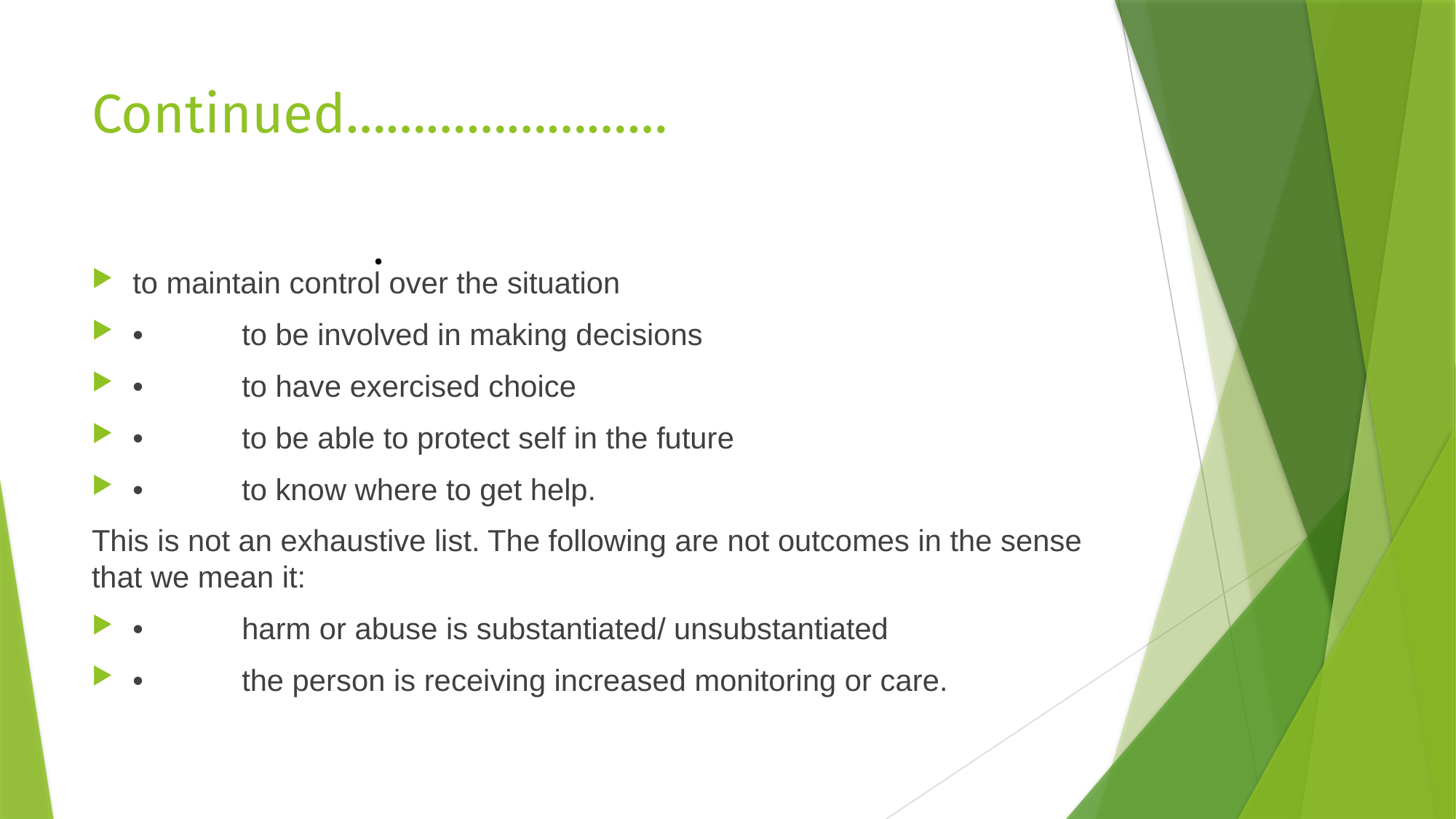

# Continued……………………
•
to maintain control over the situation
•	to be involved in making decisions
•	to have exercised choice
•	to be able to protect self in the future
•	to know where to get help.
This is not an exhaustive list. The following are not outcomes in the sense that we mean it:
•	harm or abuse is substantiated/ unsubstantiated
•	the person is receiving increased monitoring or care.